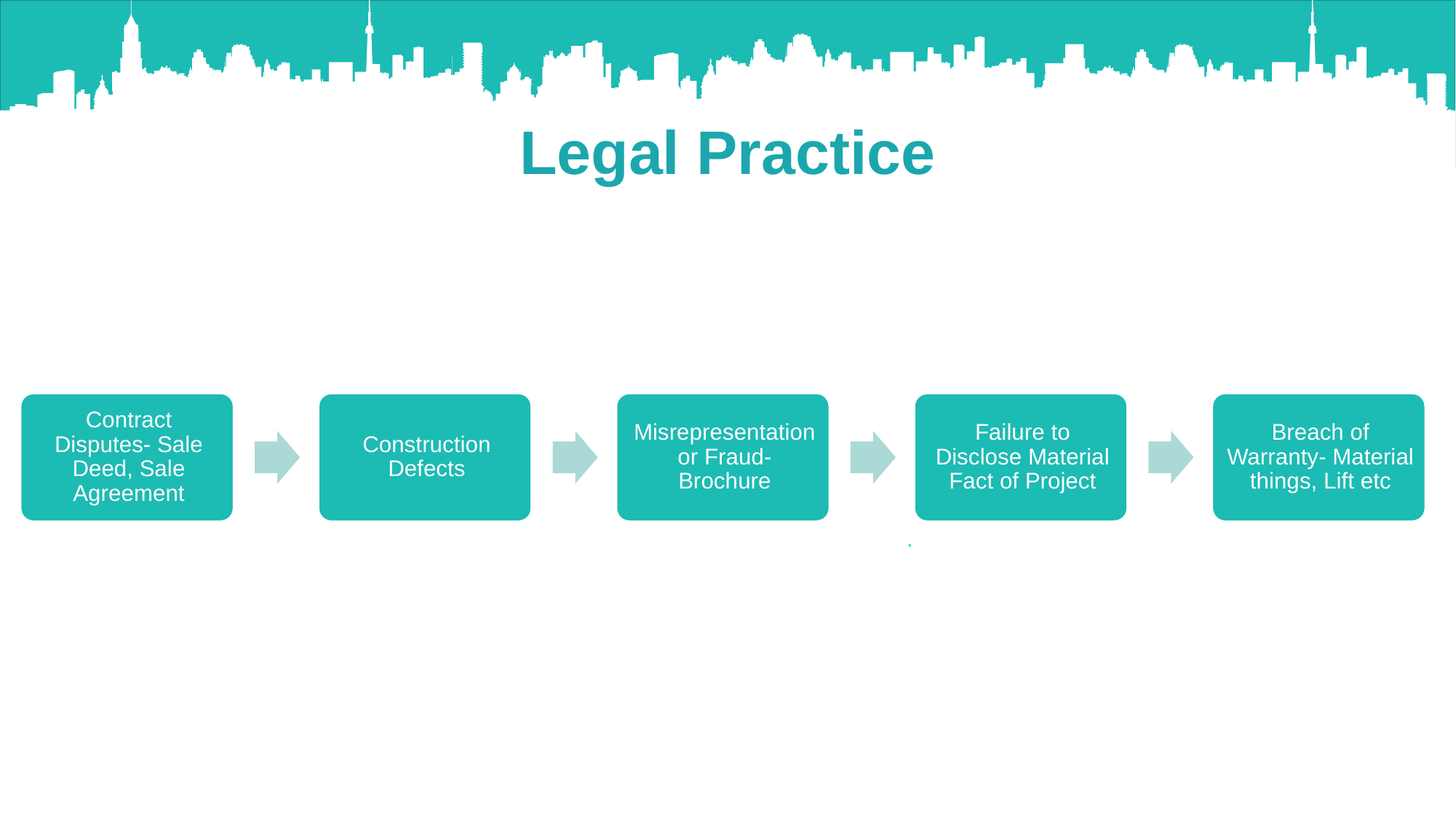

Legal Practice
Contract Disputes- Sale Deed, Sale Agreement

Construction Defects

Misrepresentation or Fraud- Brochure

Failure to Disclose Material Fact of Project

Breach of Warranty- Material things, Lift etc
.